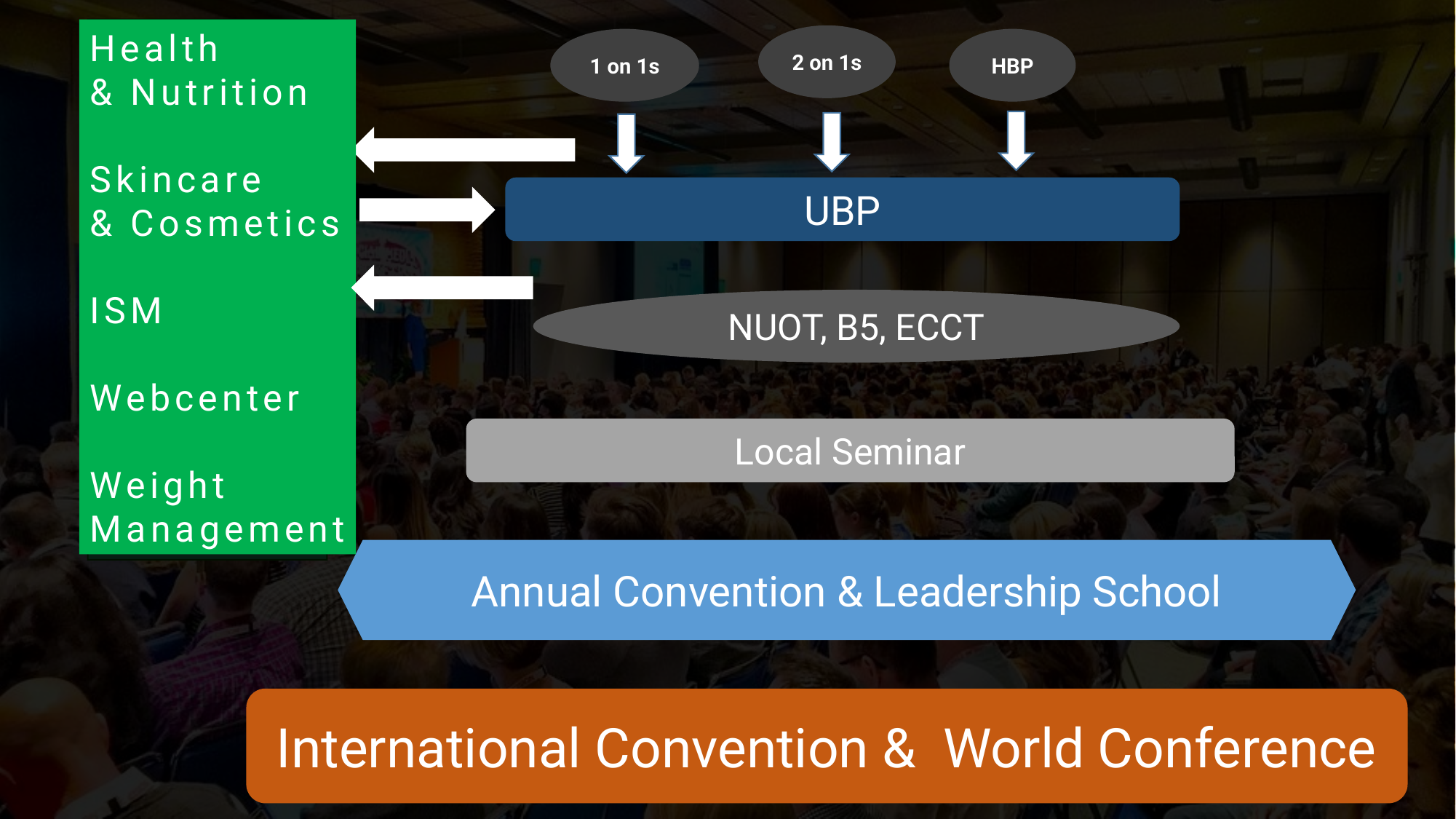

Health
& Nutrition

Skincare
& Cosmetics

ISM

Webcenter

Weight
Management
2 on 1s
1 on 1s
HBP

UBP

NUOT, B5, ECCT
Local Seminar
Annual Convention & Leadership School
International Convention &  World Conference